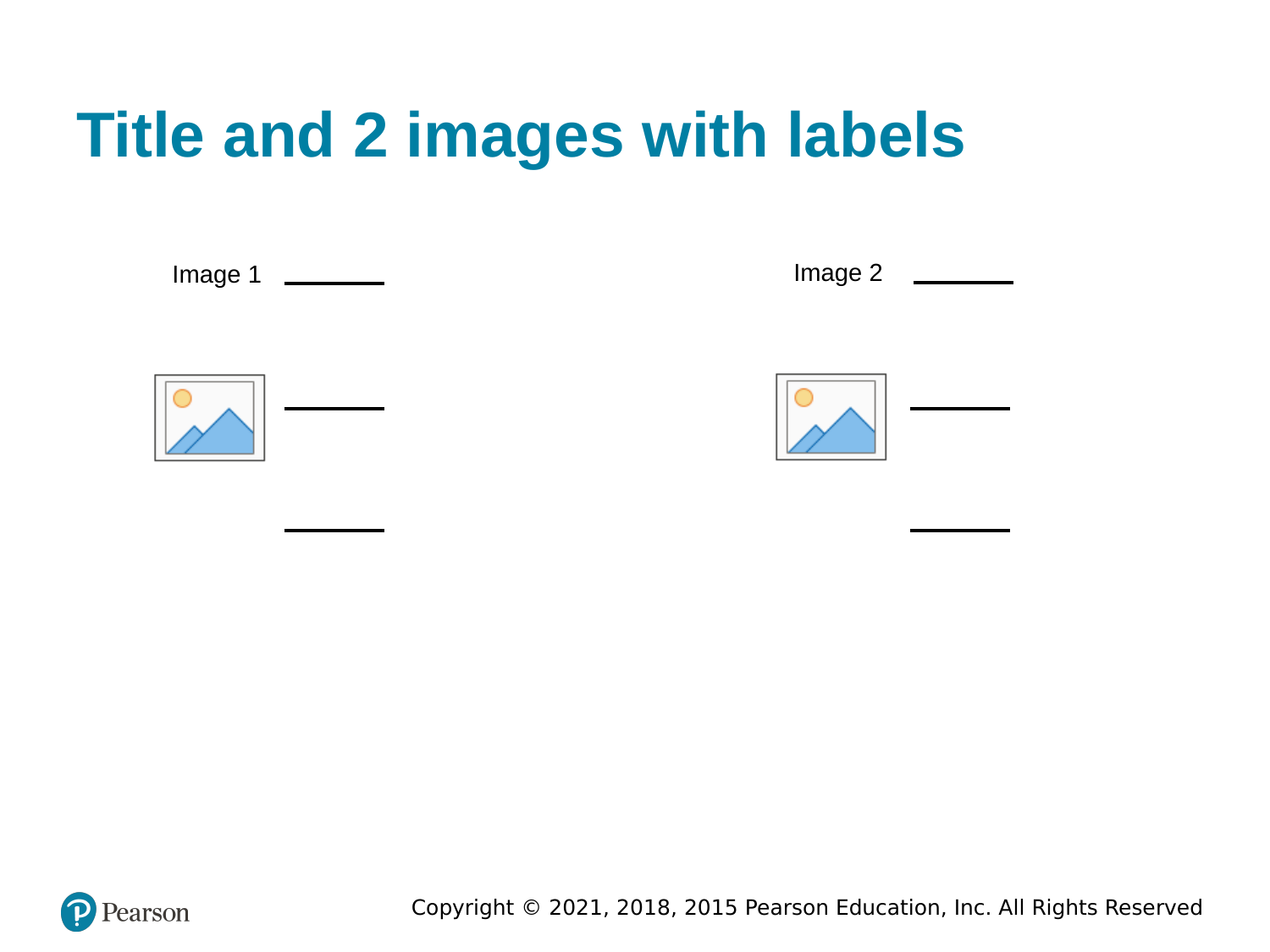

# Title and 2 images with labels